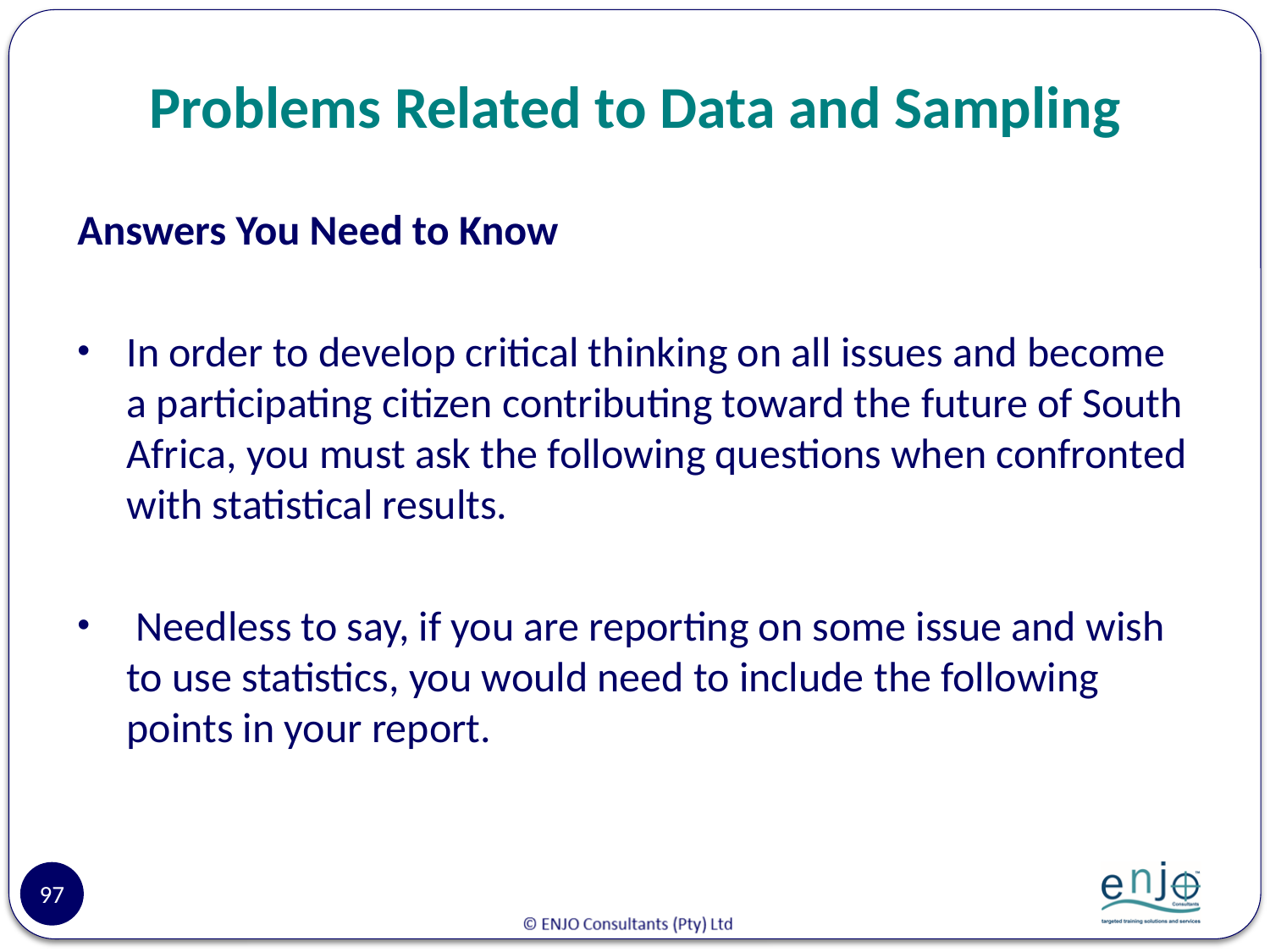

# Problems Related to Data and Sampling
Answers You Need to Know

In order to develop critical thinking on all issues and become a participating citizen contributing toward the future of South Africa, you must ask the following questions when confronted with statistical results.

 Needless to say, if you are reporting on some issue and wish to use statistics, you would need to include the following points in your report.

97